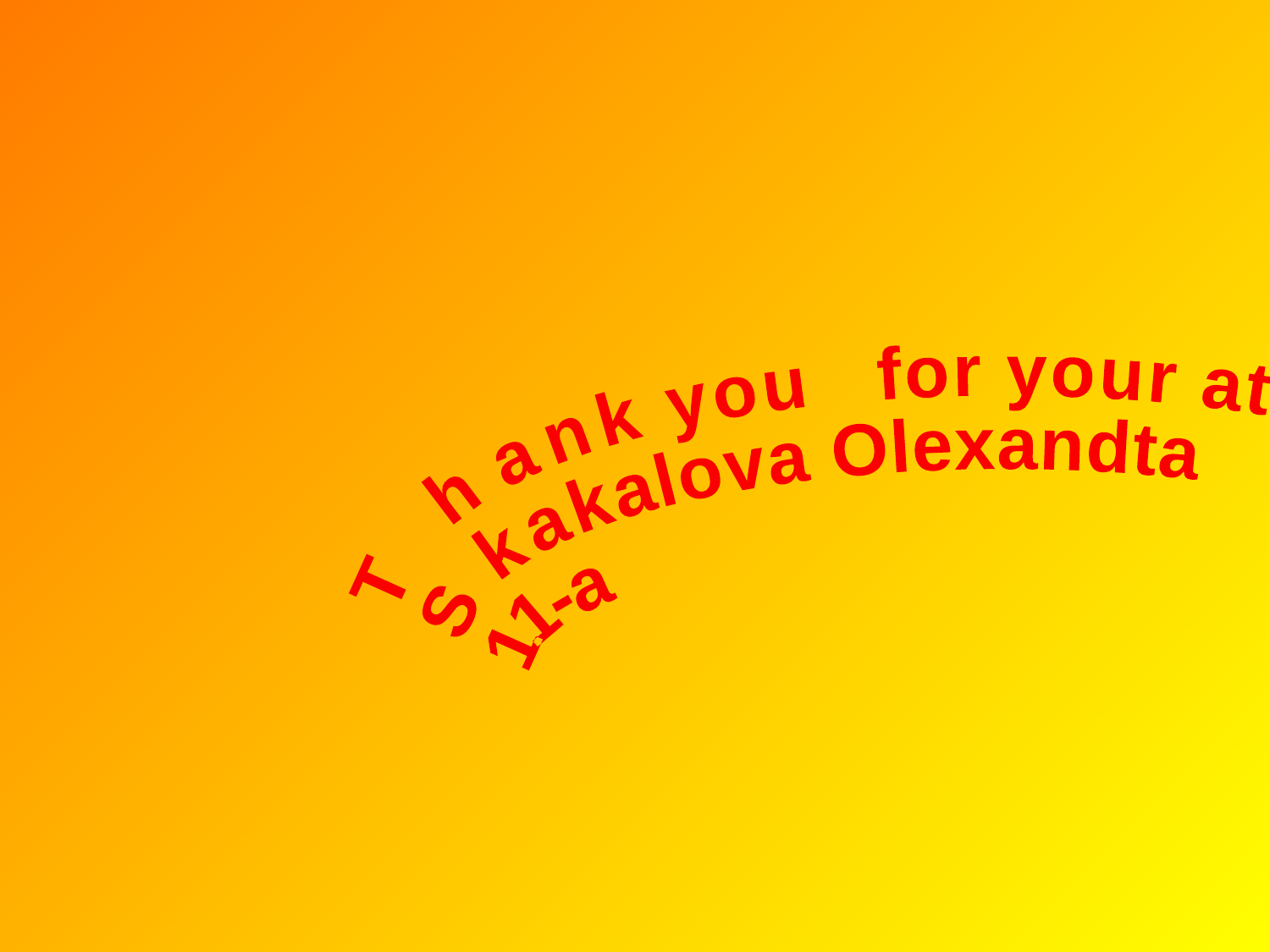

Thank you
for your attention !
Skakalova Olexandta
11-a